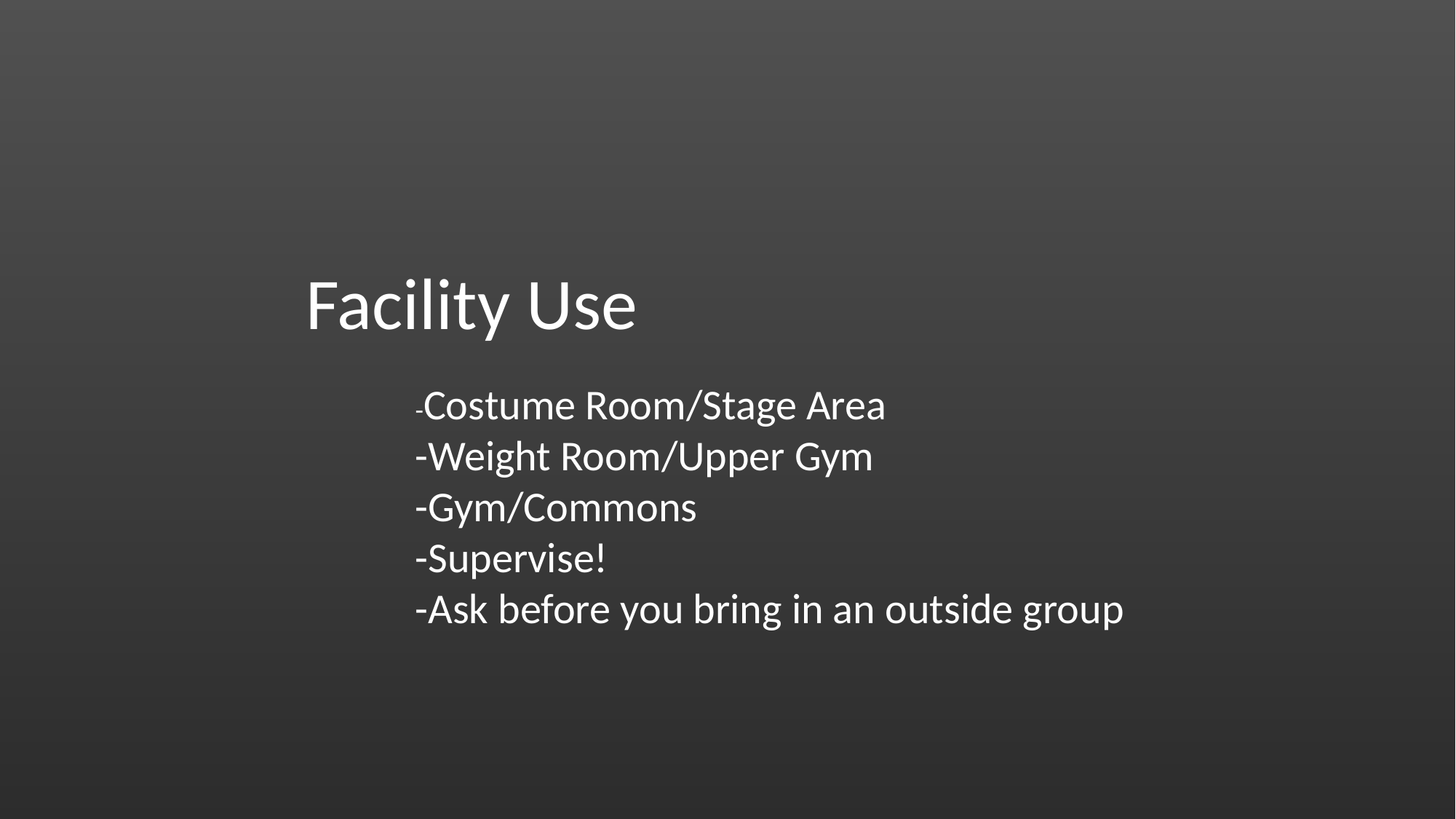

Facility Use

	-Costume Room/Stage Area
	-Weight Room/Upper Gym
	-Gym/Commons
	-Supervise!
	-Ask before you bring in an outside group